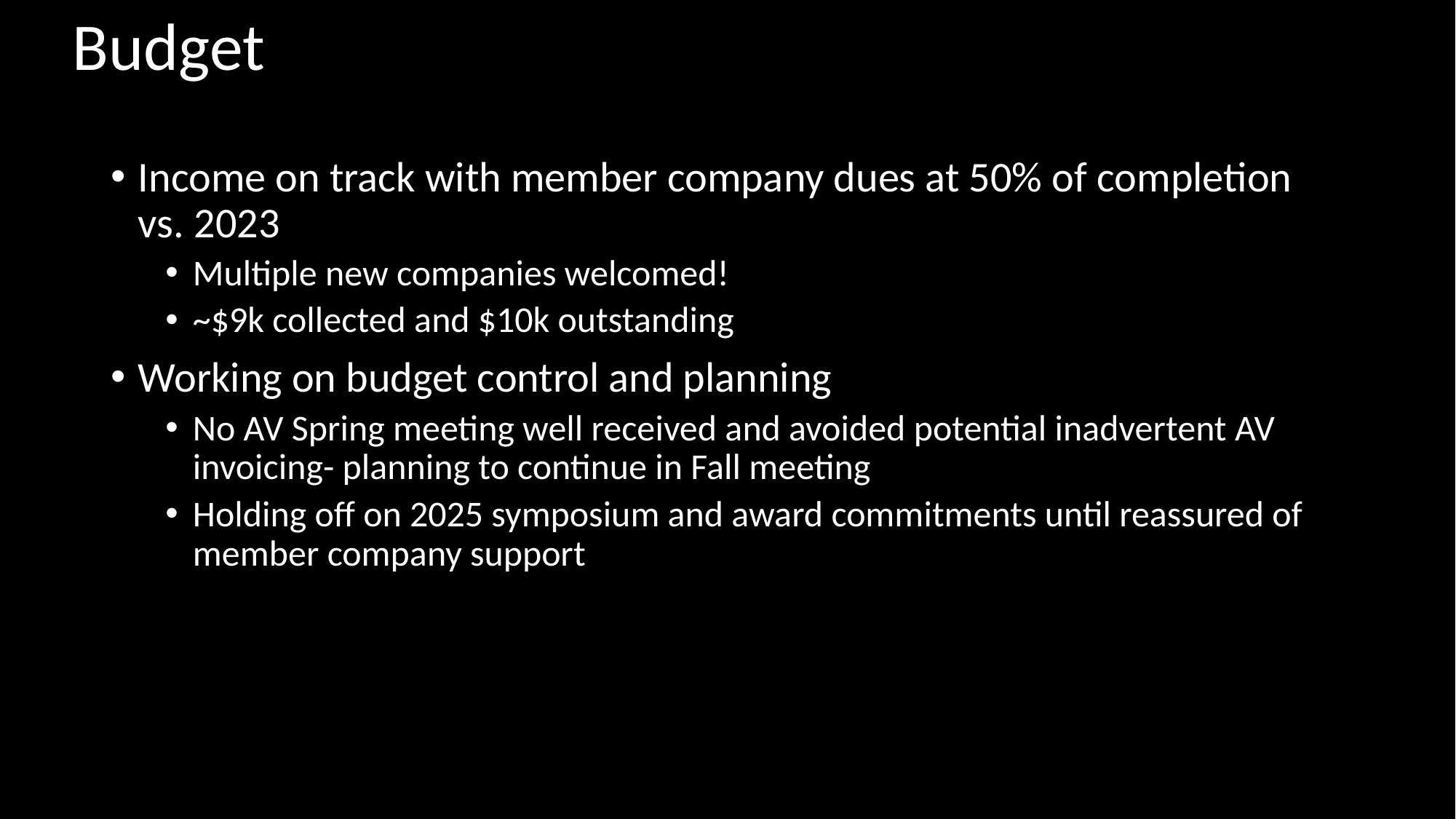

# Budget
Income on track with member company dues at 50% of completion vs. 2023
Multiple new companies welcomed!
~$9k collected and $10k outstanding
Working on budget control and planning
No AV Spring meeting well received and avoided potential inadvertent AV invoicing- planning to continue in Fall meeting
Holding off on 2025 symposium and award commitments until reassured of member company support